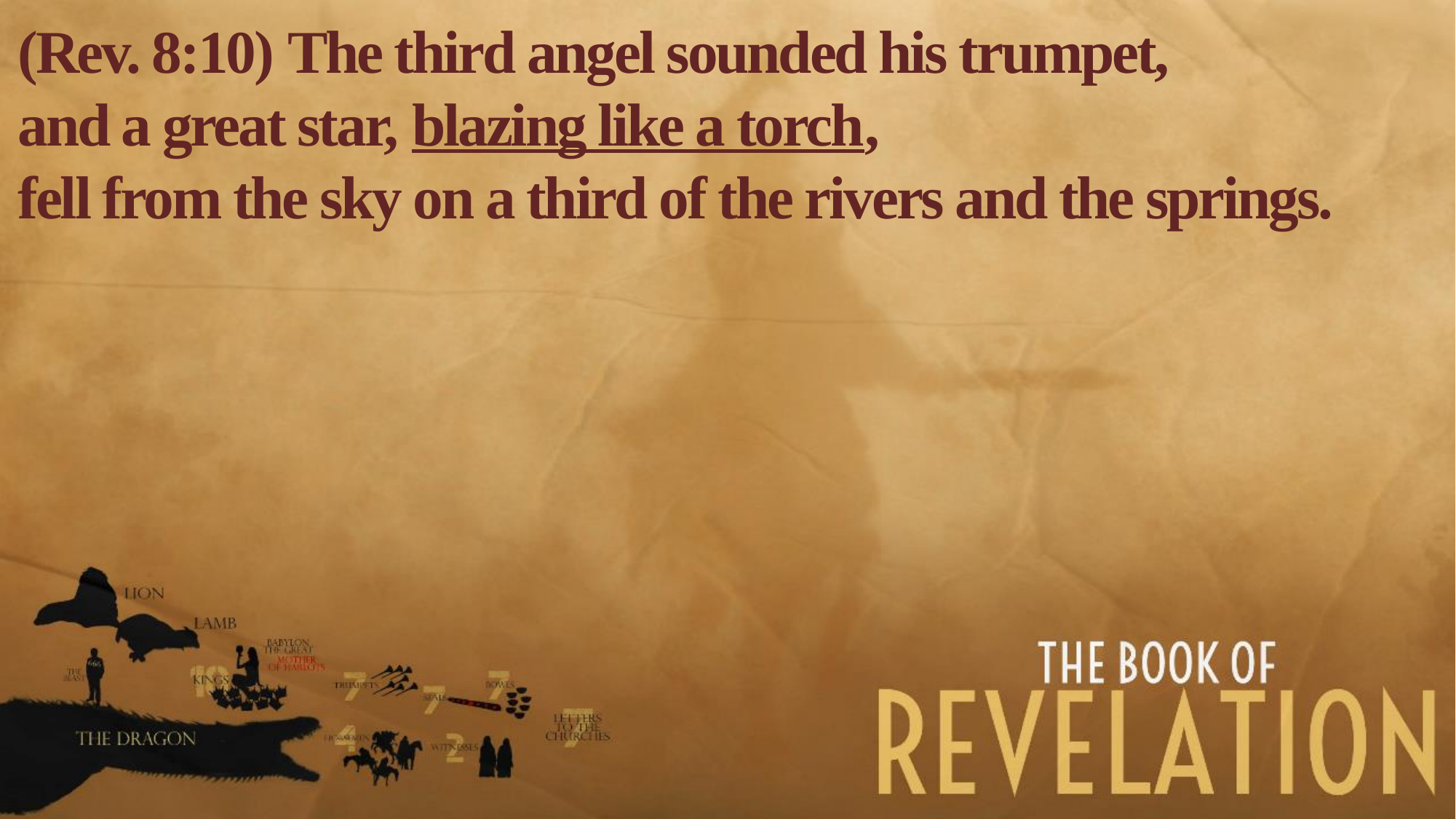

(Rev. 8:10) The third angel sounded his trumpet,
and a great star, blazing like a torch,
fell from the sky on a third of the rivers and the springs.